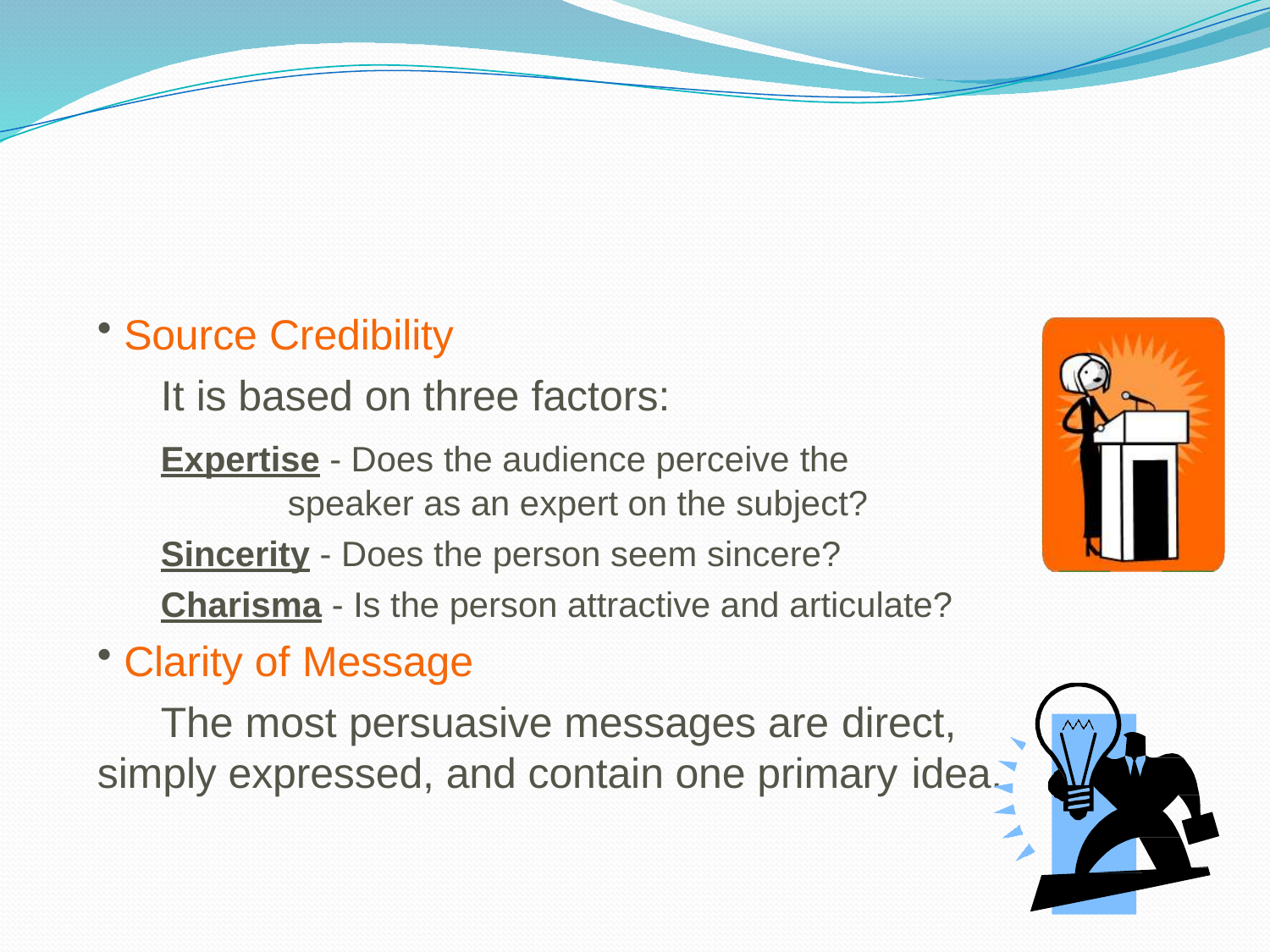

Source Credibility
It is based on three factors:
Expertise - Does the audience perceive the
speaker as an expert on the subject?
Sincerity - Does the person seem sincere?
Charisma - Is the person attractive and articulate?
Clarity of Message
The most persuasive messages are direct,
simply expressed, and contain one primary idea.